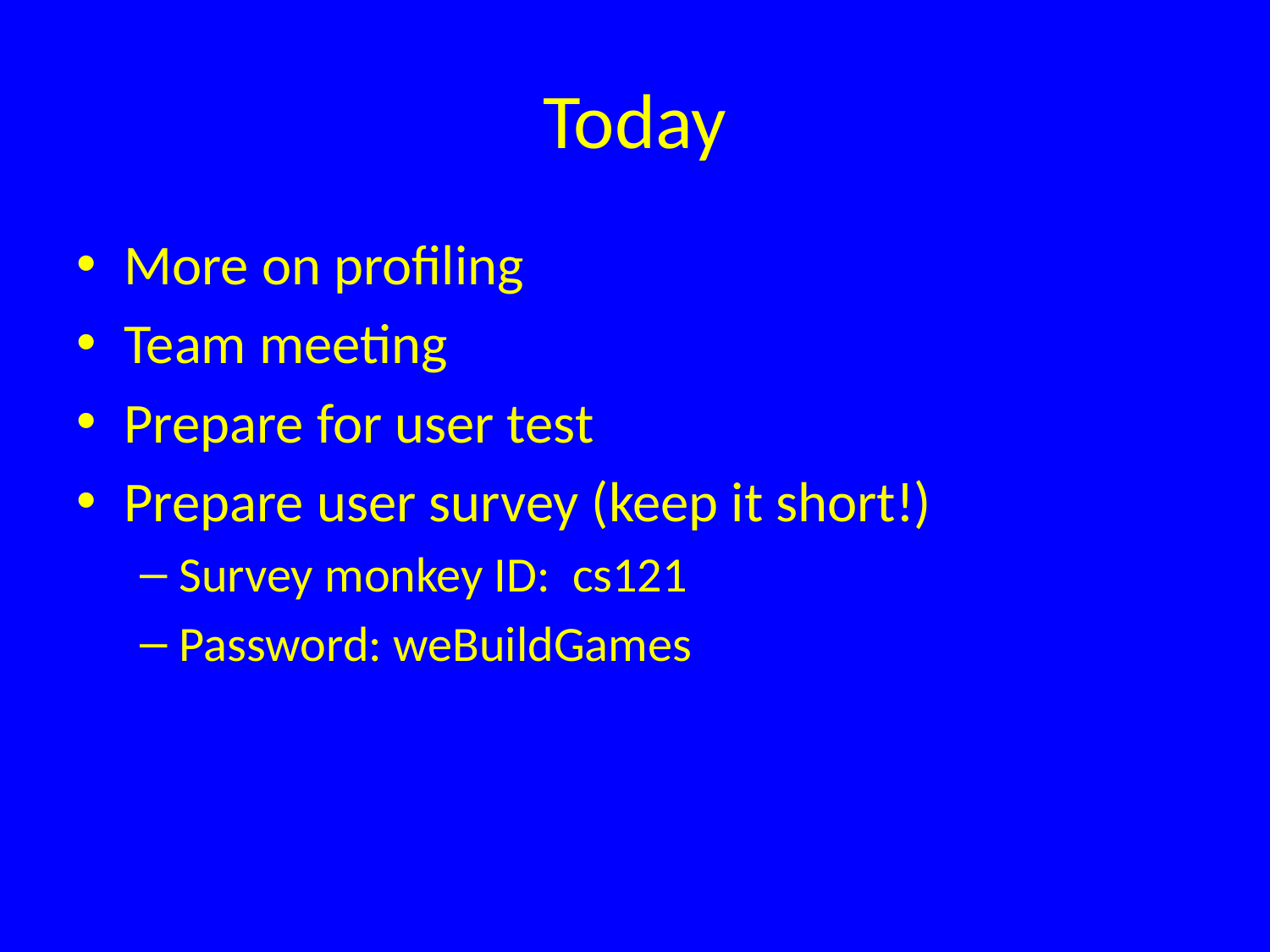

# Today
More on profiling
Team meeting
Prepare for user test
Prepare user survey (keep it short!)
Survey monkey ID:  cs121
Password: weBuildGames